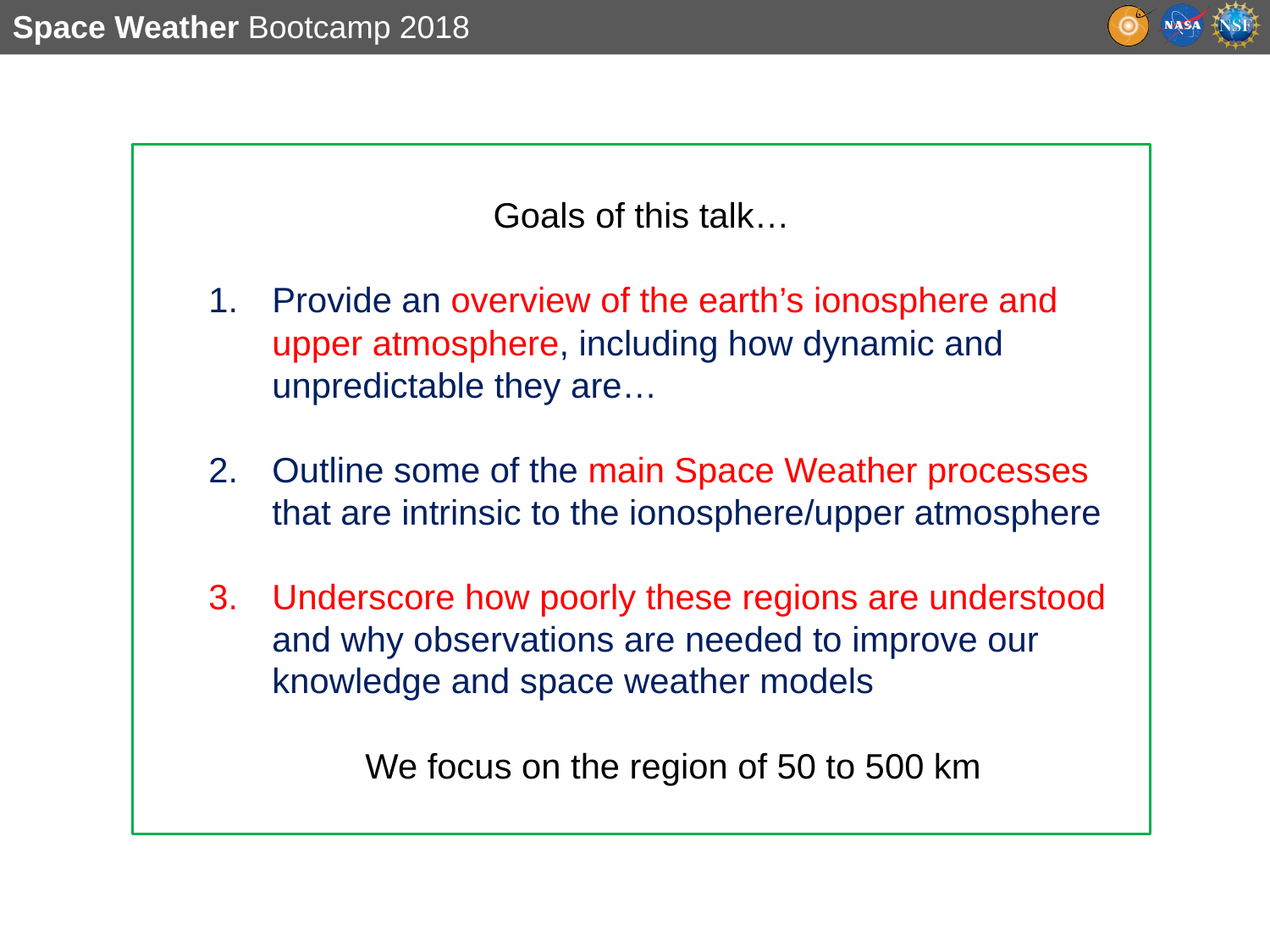

Goals of this talk…

Provide an overview of the earth’s ionosphere and upper atmosphere, including how dynamic and unpredictable they are…

Outline some of the main Space Weather processes that are intrinsic to the ionosphere/upper atmosphere

Underscore how poorly these regions are understood and why observations are needed to improve our knowledge and space weather models

We focus on the region of 50 to 500 km